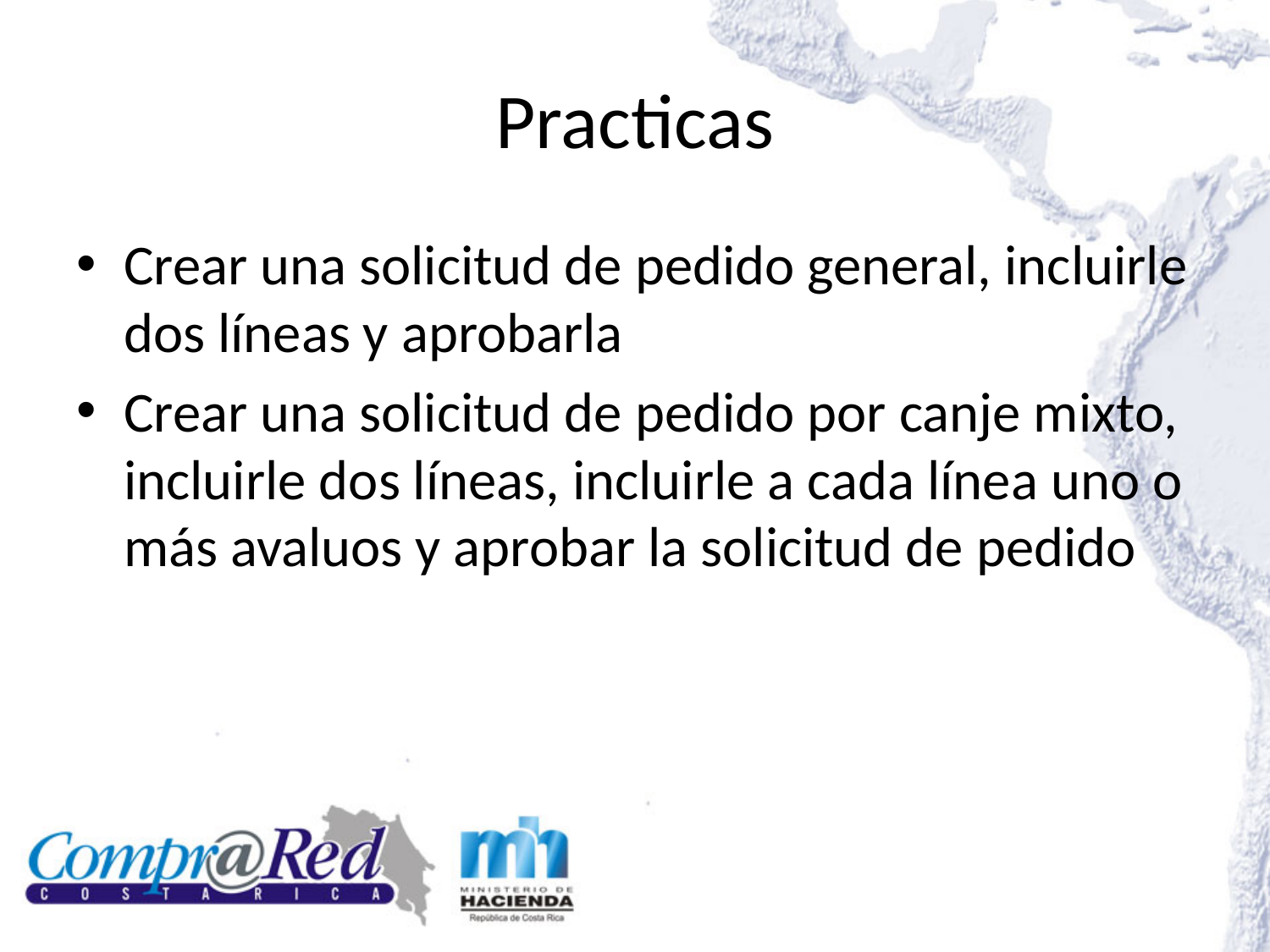

# Practicas
Crear una solicitud de pedido general, incluirle dos líneas y aprobarla
Crear una solicitud de pedido por canje mixto, incluirle dos líneas, incluirle a cada línea uno o más avaluos y aprobar la solicitud de pedido